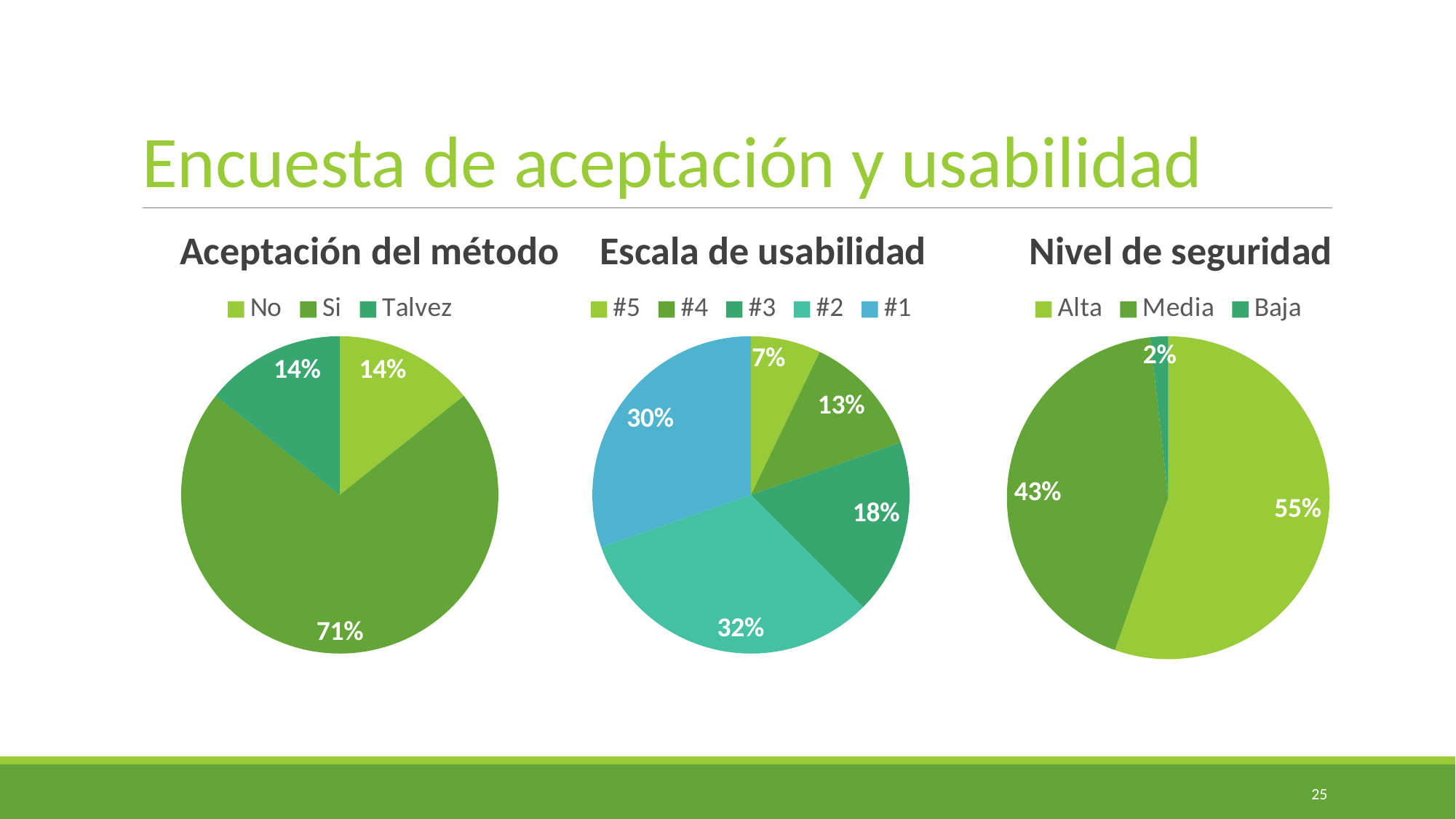

# Encuesta de aceptación y usabilidad
Escala de usabilidad
Nivel de seguridad
Aceptación del método

### Chart

| Category |  |
|---|---|
| #5 | 4.0 |
| #4 | 7.0 |
| #3 | 10.0 |
| #2 | 18.0 |
| #1 | 17.0 |

### Chart

| Category |  |
|---|---|
| Alta | 31.0 |
| Media | 24.0 |
| Baja | 1.0 |

### Chart

| Category |  |
|---|---|
| No | 8.0 |
| Si | 40.0 |
| Talvez | 8.0 |
25